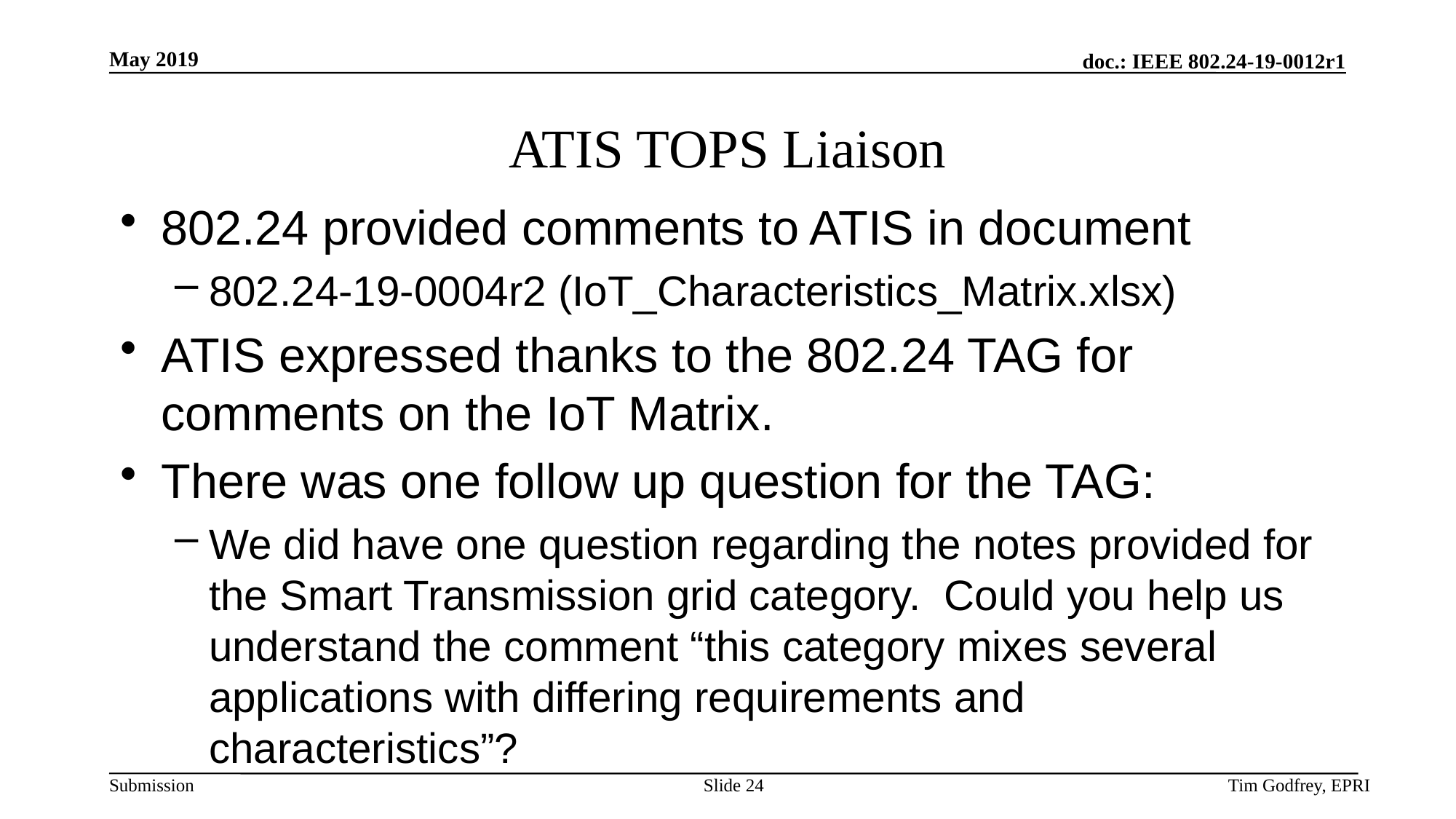

# ATIS TOPS Liaison
802.24 provided comments to ATIS in document
802.24-19-0004r2 (IoT_Characteristics_Matrix.xlsx)
ATIS expressed thanks to the 802.24 TAG for comments on the IoT Matrix.
There was one follow up question for the TAG:
We did have one question regarding the notes provided for the Smart Transmission grid category.  Could you help us understand the comment “this category mixes several applications with differing requirements and characteristics”?
Slide 24
Tim Godfrey, EPRI